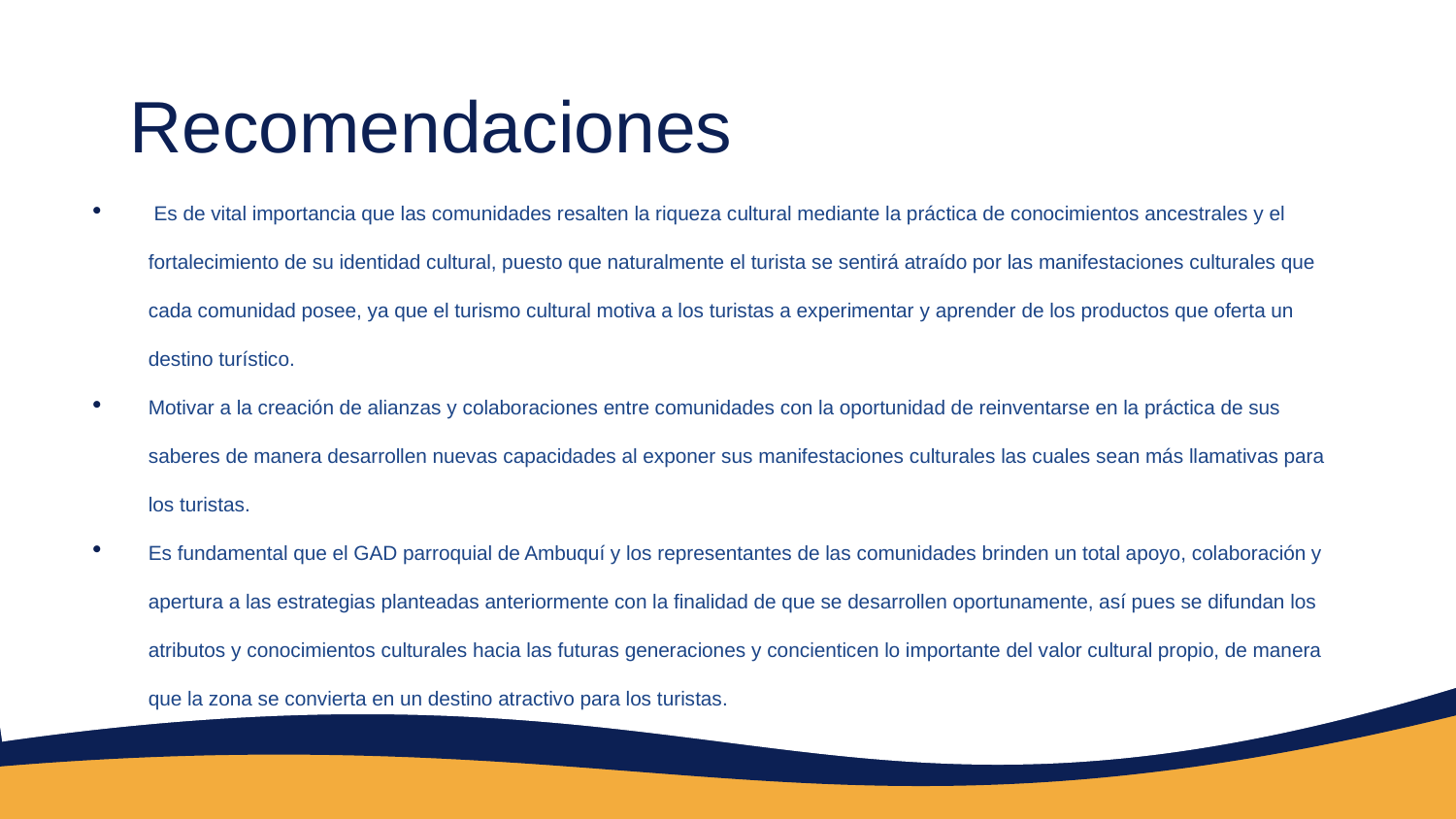

# Recomendaciones

 Es de vital importancia que las comunidades resalten la riqueza cultural mediante la práctica de conocimientos ancestrales y el fortalecimiento de su identidad cultural, puesto que naturalmente el turista se sentirá atraído por las manifestaciones culturales que cada comunidad posee, ya que el turismo cultural motiva a los turistas a experimentar y aprender de los productos que oferta un destino turístico.
Motivar a la creación de alianzas y colaboraciones entre comunidades con la oportunidad de reinventarse en la práctica de sus saberes de manera desarrollen nuevas capacidades al exponer sus manifestaciones culturales las cuales sean más llamativas para los turistas.
Es fundamental que el GAD parroquial de Ambuquí y los representantes de las comunidades brinden un total apoyo, colaboración y apertura a las estrategias planteadas anteriormente con la finalidad de que se desarrollen oportunamente, así pues se difundan los atributos y conocimientos culturales hacia las futuras generaciones y concienticen lo importante del valor cultural propio, de manera que la zona se convierta en un destino atractivo para los turistas.